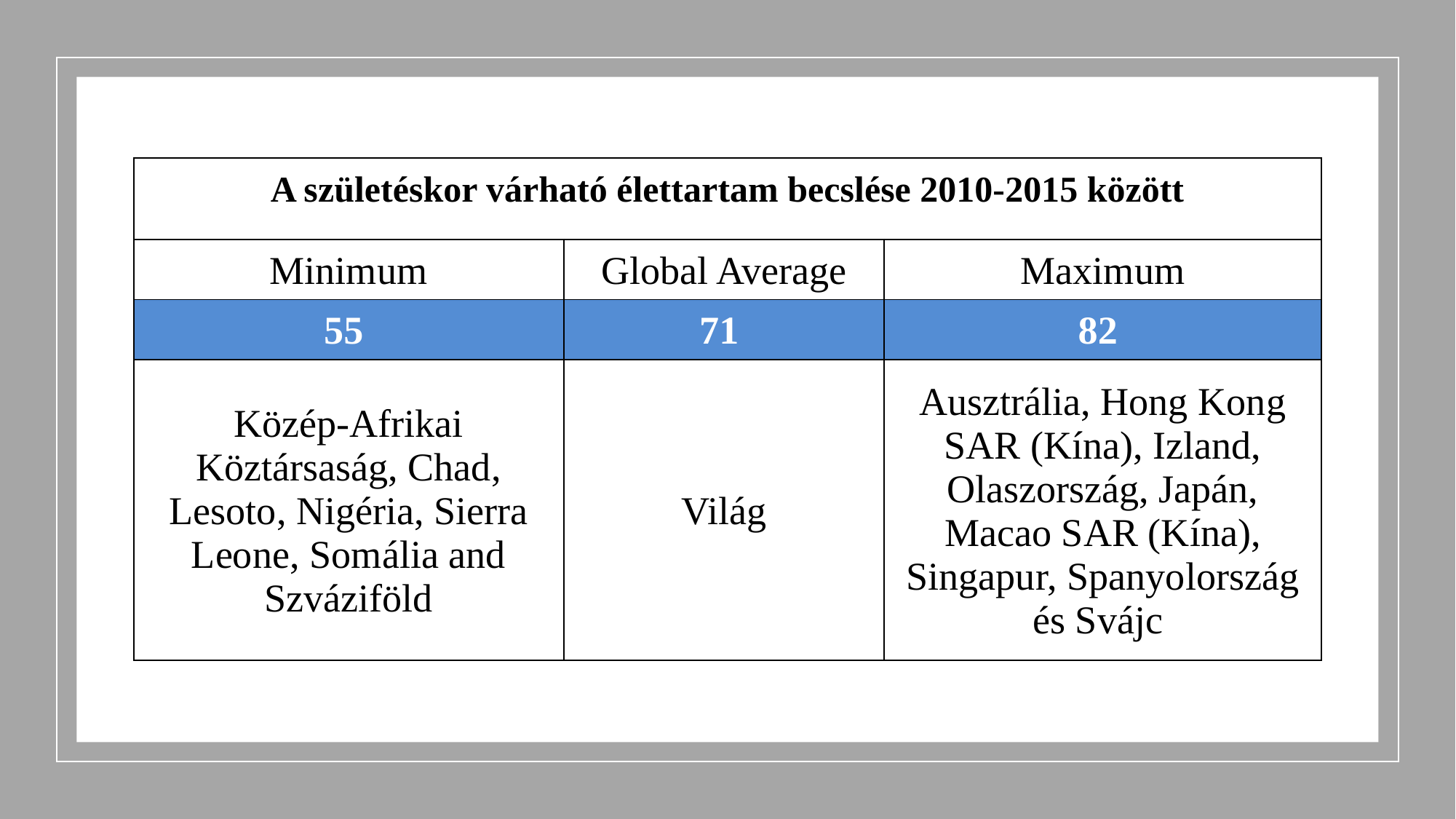

| A születéskor várható élettartam becslése 2010-2015 között |  |  |
| --- | --- | --- |
| Minimum | Global Average | Maximum |
| 55 | 71 | 82 |
| Közép-Afrikai Köztársaság, Chad, Lesoto, Nigéria, Sierra Leone, Somália and Szváziföld | Világ | Ausztrália, Hong Kong SAR (Kína), Izland, Olaszország, Japán, Macao SAR (Kína), Singapur, Spanyolország és Svájc |